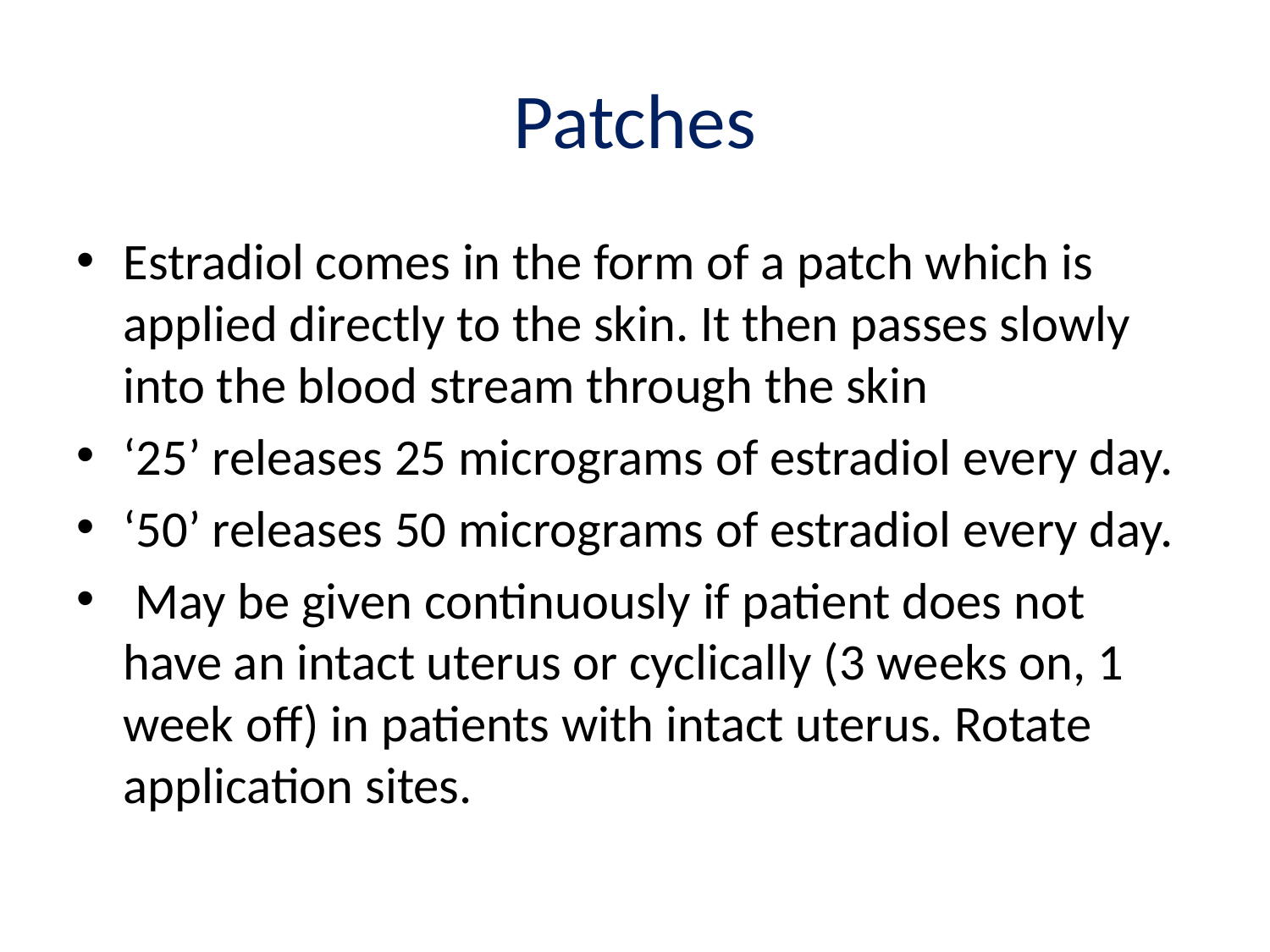

# Patches
Estradiol comes in the form of a patch which is applied directly to the skin. It then passes slowly into the blood stream through the skin
‘25’ releases 25 micrograms of estradiol every day.
‘50’ releases 50 micrograms of estradiol every day.
 May be given continuously if patient does not have an intact uterus or cyclically (3 weeks on, 1 week off) in patients with intact uterus. Rotate application sites.